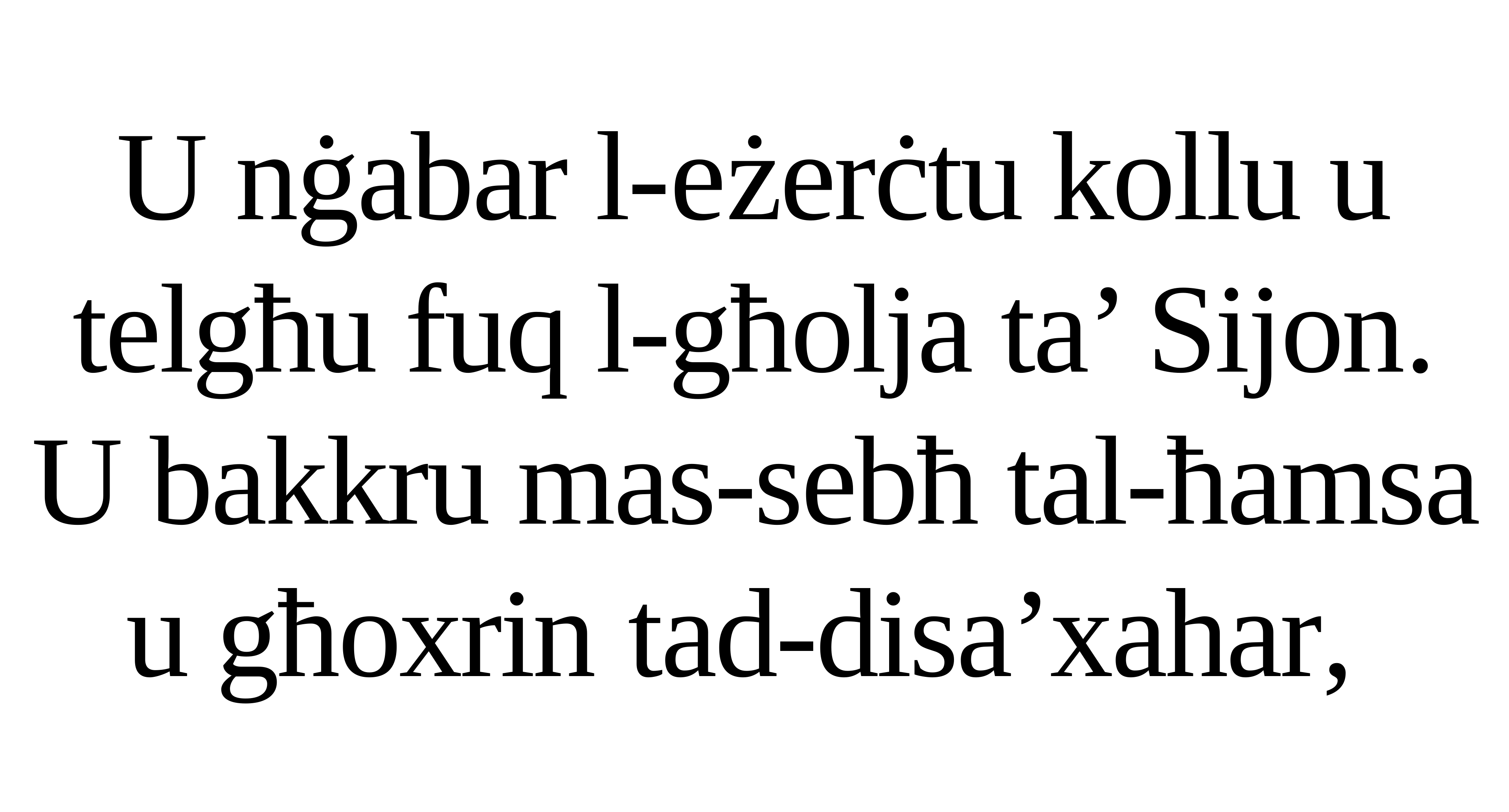

U nġabar l-eżerċtu kollu u
telgħu fuq l-għolja ta’ Sijon.
U bakkru mas-sebħ tal-ħamsa u għoxrin tad-disa’xahar,